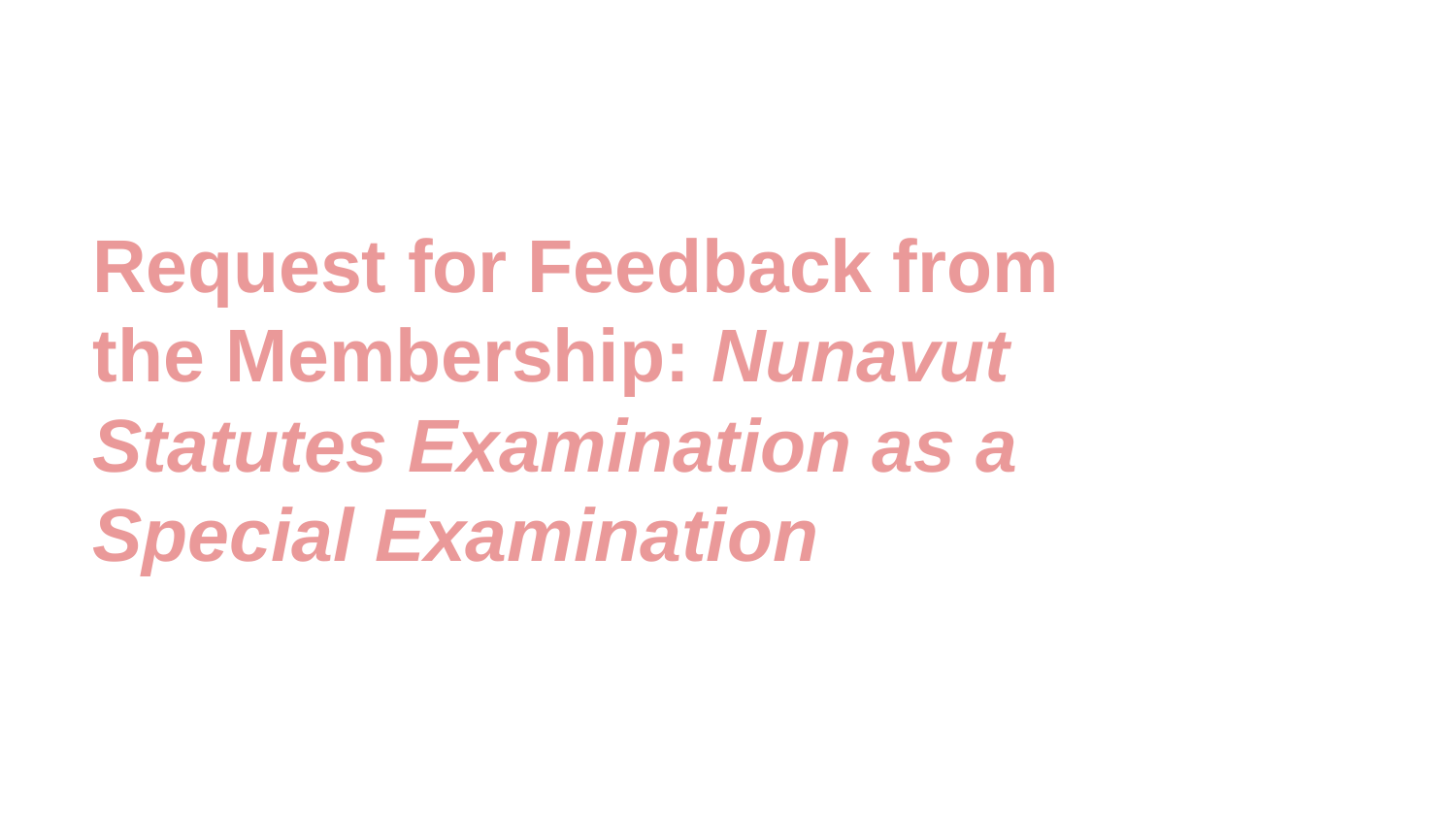

# Request for Feedback from the Membership: Nunavut Statutes Examination as a Special Examination